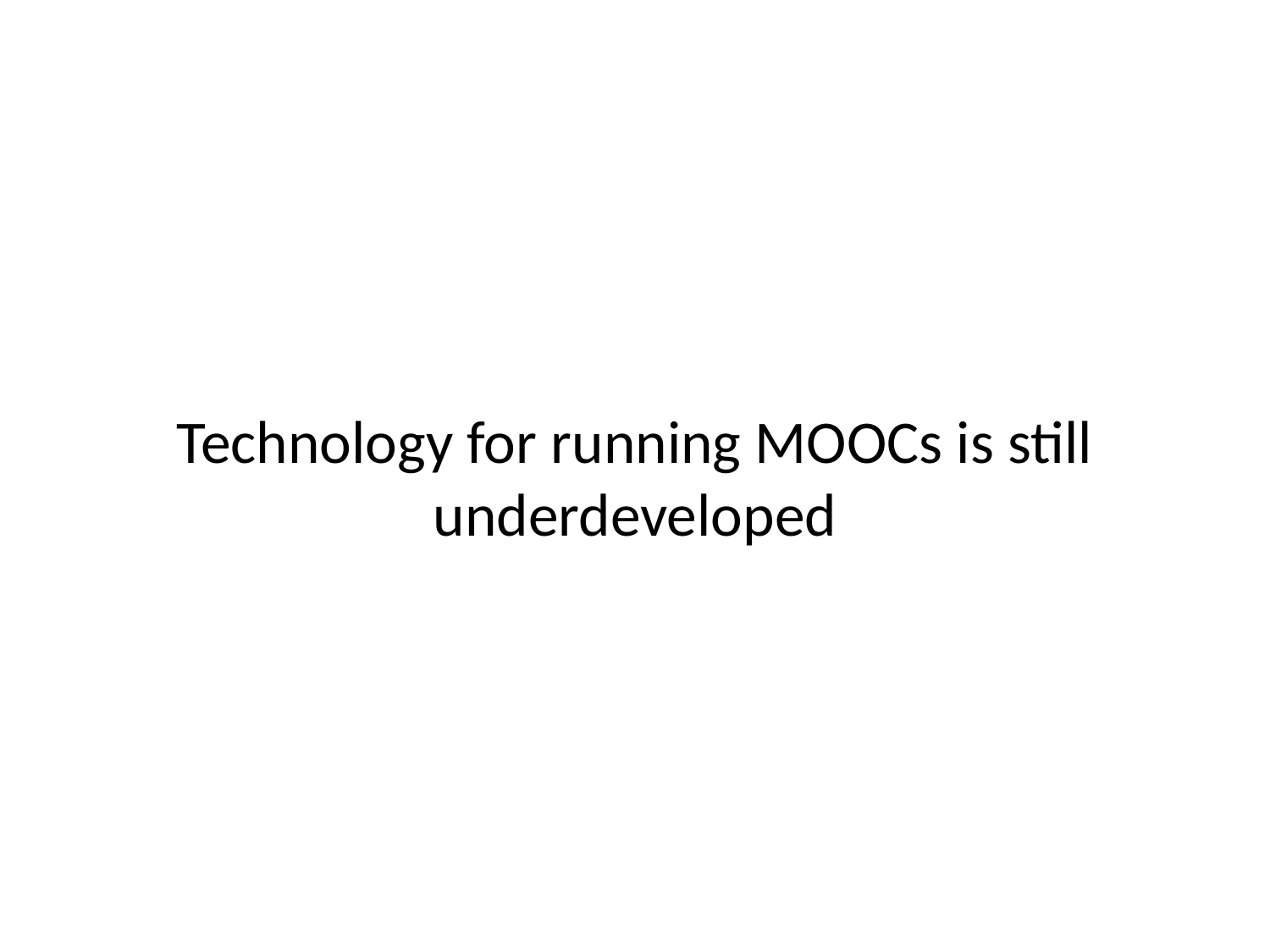

# Technology for running MOOCs is still underdeveloped